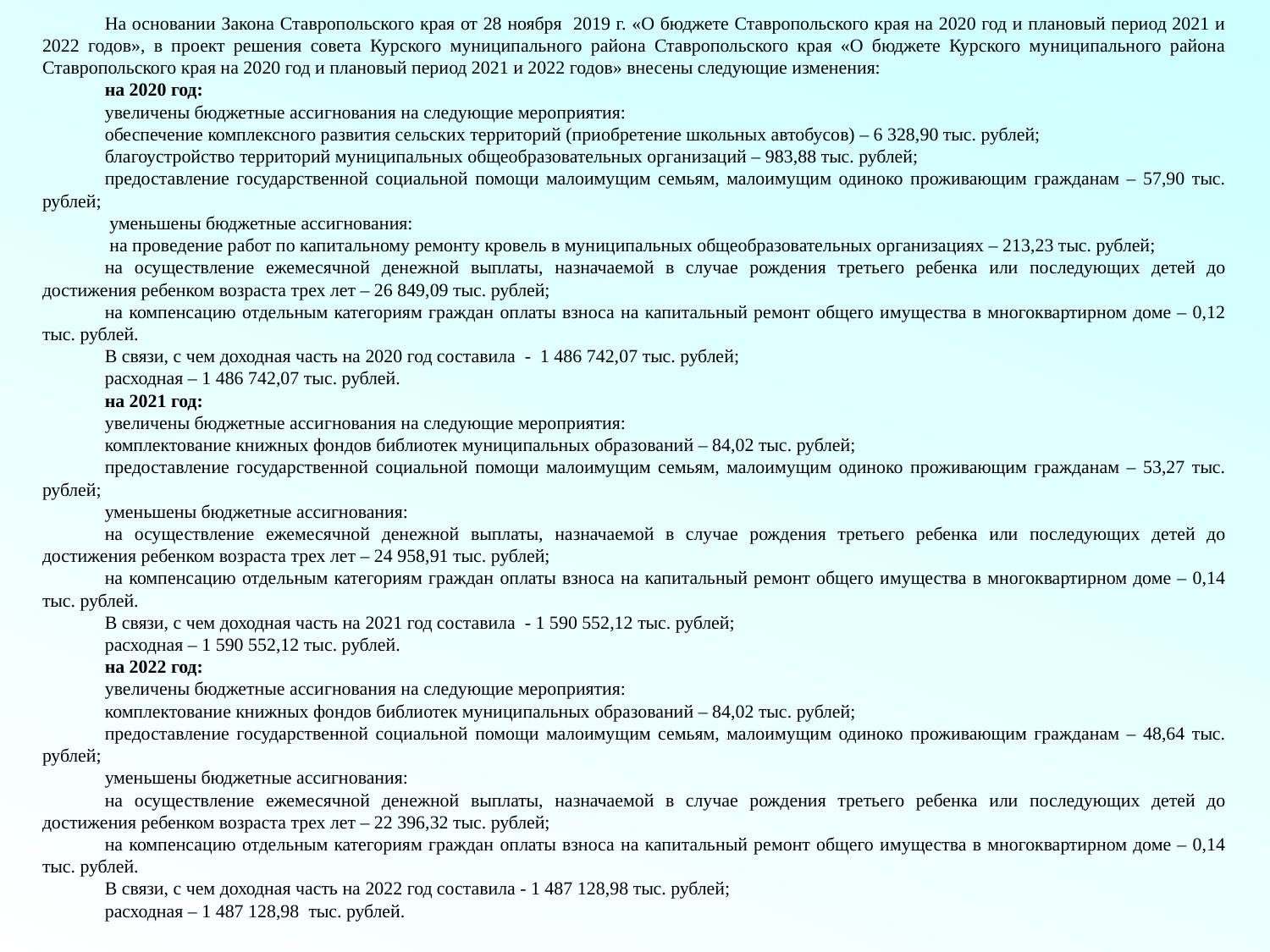

На основании Закона Ставропольского края от 28 ноября  2019 г. «О бюджете Ставропольского края на 2020 год и плановый период 2021 и 2022 годов», в проект решения совета Курского муниципального района Ставропольского края «О бюджете Курского муниципального района Ставропольского края на 2020 год и плановый период 2021 и 2022 годов» внесены следующие изменения:
на 2020 год:
увеличены бюджетные ассигнования на следующие мероприятия:
обеспечение комплексного развития сельских территорий (приобретение школьных автобусов) – 6 328,90 тыс. рублей;
благоустройство территорий муниципальных общеобразовательных организаций – 983,88 тыс. рублей;
предоставление государственной социальной помощи малоимущим семьям, малоимущим одиноко проживающим гражданам – 57,90 тыс. рублей;
 уменьшены бюджетные ассигнования:
 на проведение работ по капитальному ремонту кровель в муниципальных общеобразовательных организациях – 213,23 тыс. рублей;
на осуществление ежемесячной денежной выплаты, назначаемой в случае рождения третьего ребенка или последующих детей до достижения ребенком возраста трех лет – 26 849,09 тыс. рублей;
на компенсацию отдельным категориям граждан оплаты взноса на капитальный ремонт общего имущества в многоквартирном доме – 0,12 тыс. рублей.
В связи, с чем доходная часть на 2020 год составила  -  1 486 742,07 тыс. рублей;
расходная – 1 486 742,07 тыс. рублей.
на 2021 год:
увеличены бюджетные ассигнования на следующие мероприятия:
комплектование книжных фондов библиотек муниципальных образований – 84,02 тыс. рублей;
предоставление государственной социальной помощи малоимущим семьям, малоимущим одиноко проживающим гражданам – 53,27 тыс. рублей;
уменьшены бюджетные ассигнования:
на осуществление ежемесячной денежной выплаты, назначаемой в случае рождения третьего ребенка или последующих детей до достижения ребенком возраста трех лет – 24 958,91 тыс. рублей;
на компенсацию отдельным категориям граждан оплаты взноса на капитальный ремонт общего имущества в многоквартирном доме – 0,14 тыс. рублей.
В связи, с чем доходная часть на 2021 год составила  - 1 590 552,12 тыс. рублей;
расходная – 1 590 552,12 тыс. рублей.
на 2022 год:
увеличены бюджетные ассигнования на следующие мероприятия:
комплектование книжных фондов библиотек муниципальных образований – 84,02 тыс. рублей;
предоставление государственной социальной помощи малоимущим семьям, малоимущим одиноко проживающим гражданам – 48,64 тыс. рублей;
уменьшены бюджетные ассигнования:
на осуществление ежемесячной денежной выплаты, назначаемой в случае рождения третьего ребенка или последующих детей до достижения ребенком возраста трех лет – 22 396,32 тыс. рублей;
на компенсацию отдельным категориям граждан оплаты взноса на капитальный ремонт общего имущества в многоквартирном доме – 0,14 тыс. рублей.
В связи, с чем доходная часть на 2022 год составила - 1 487 128,98 тыс. рублей;
расходная – 1 487 128,98  тыс. рублей.